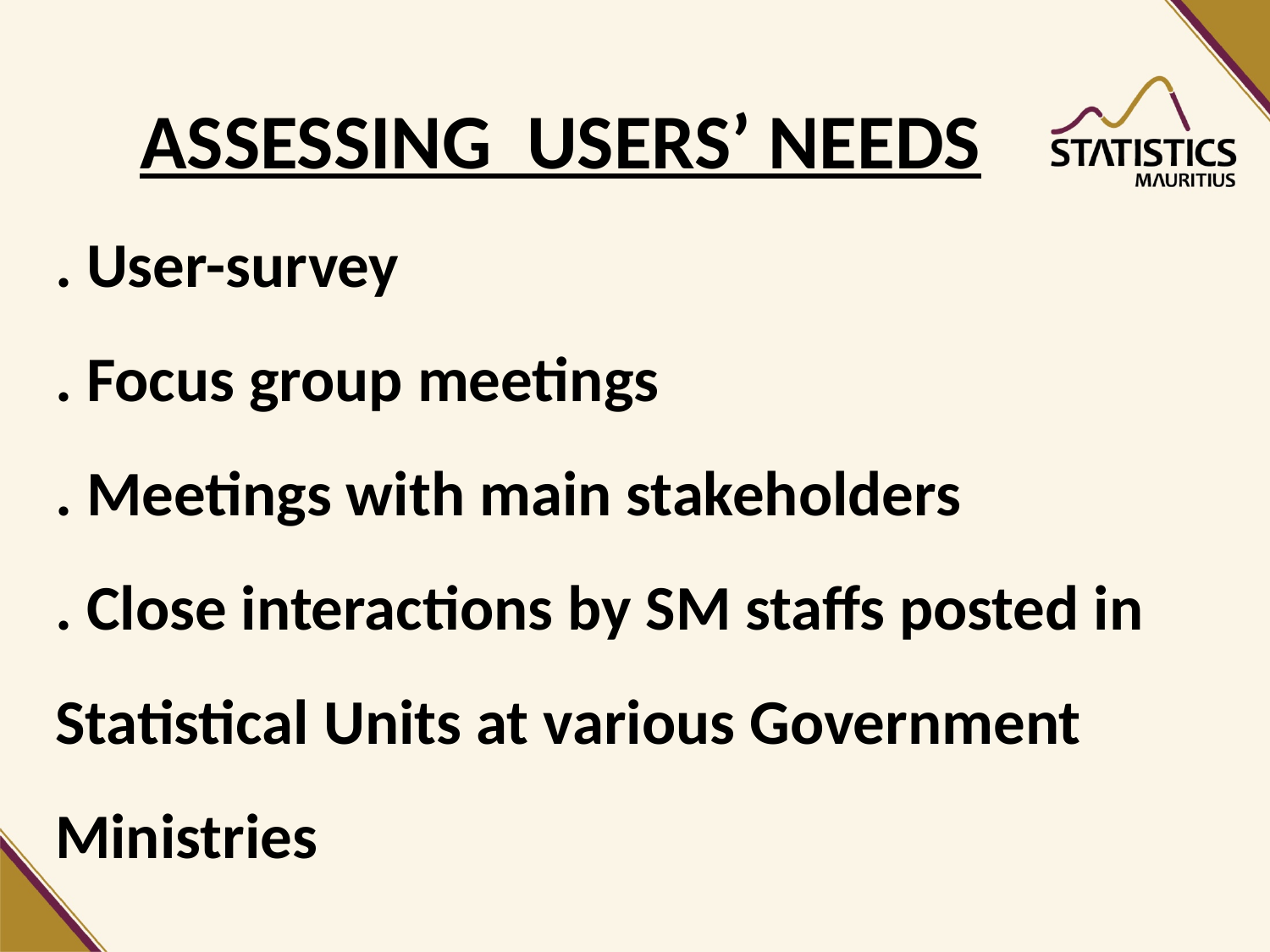

Assessing  USERS’ NEEDS
# . User-survey . Focus group meetings . Meetings with main stakeholders . Close interactions by SM staffs posted in    Statistical Units at various Government Ministries